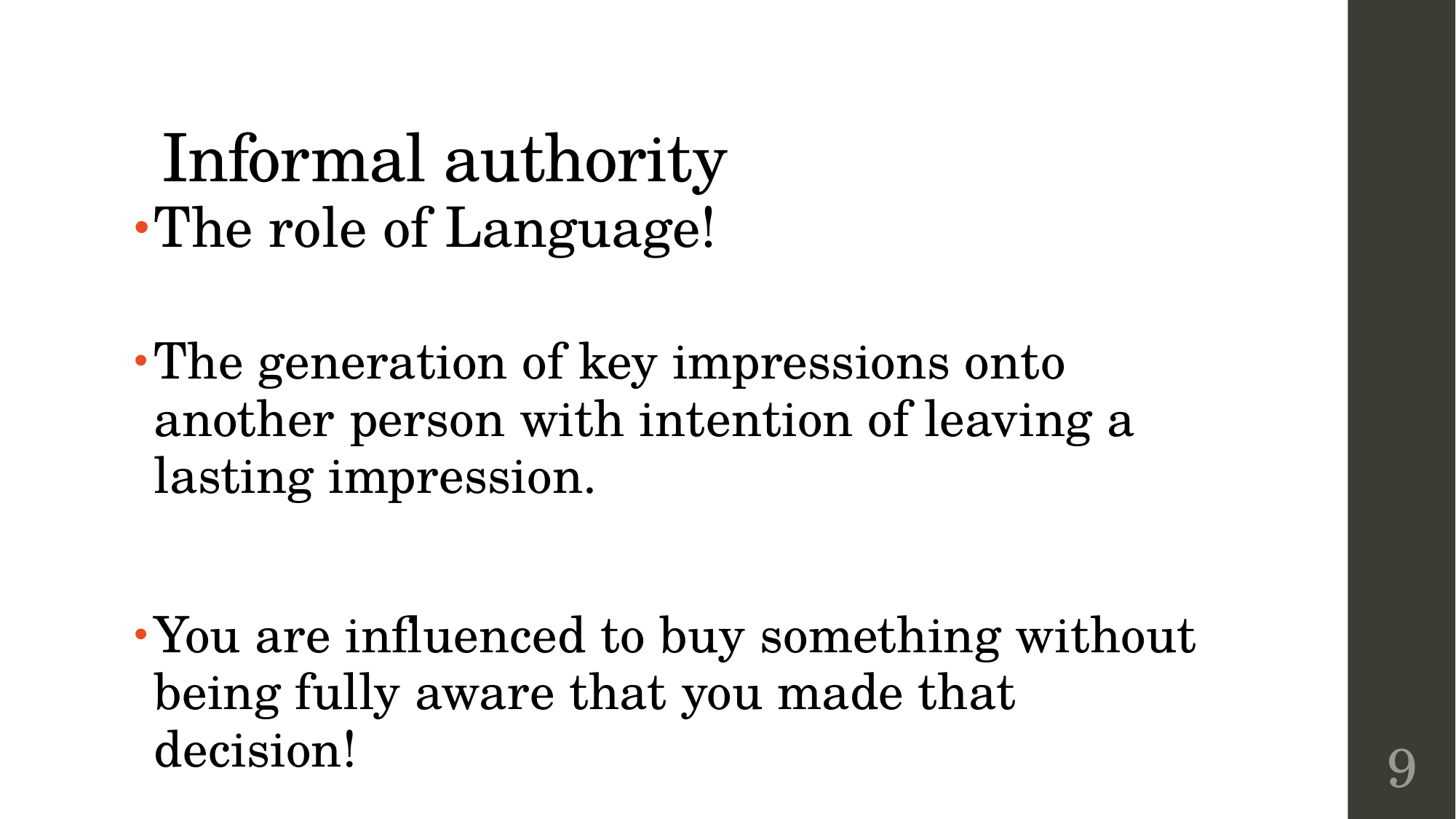

# Informal authority
The role of Language!

The generation of key impressions onto another person with intention of leaving a lasting impression.

You are influenced to buy something without being fully aware that you made that decision!

9